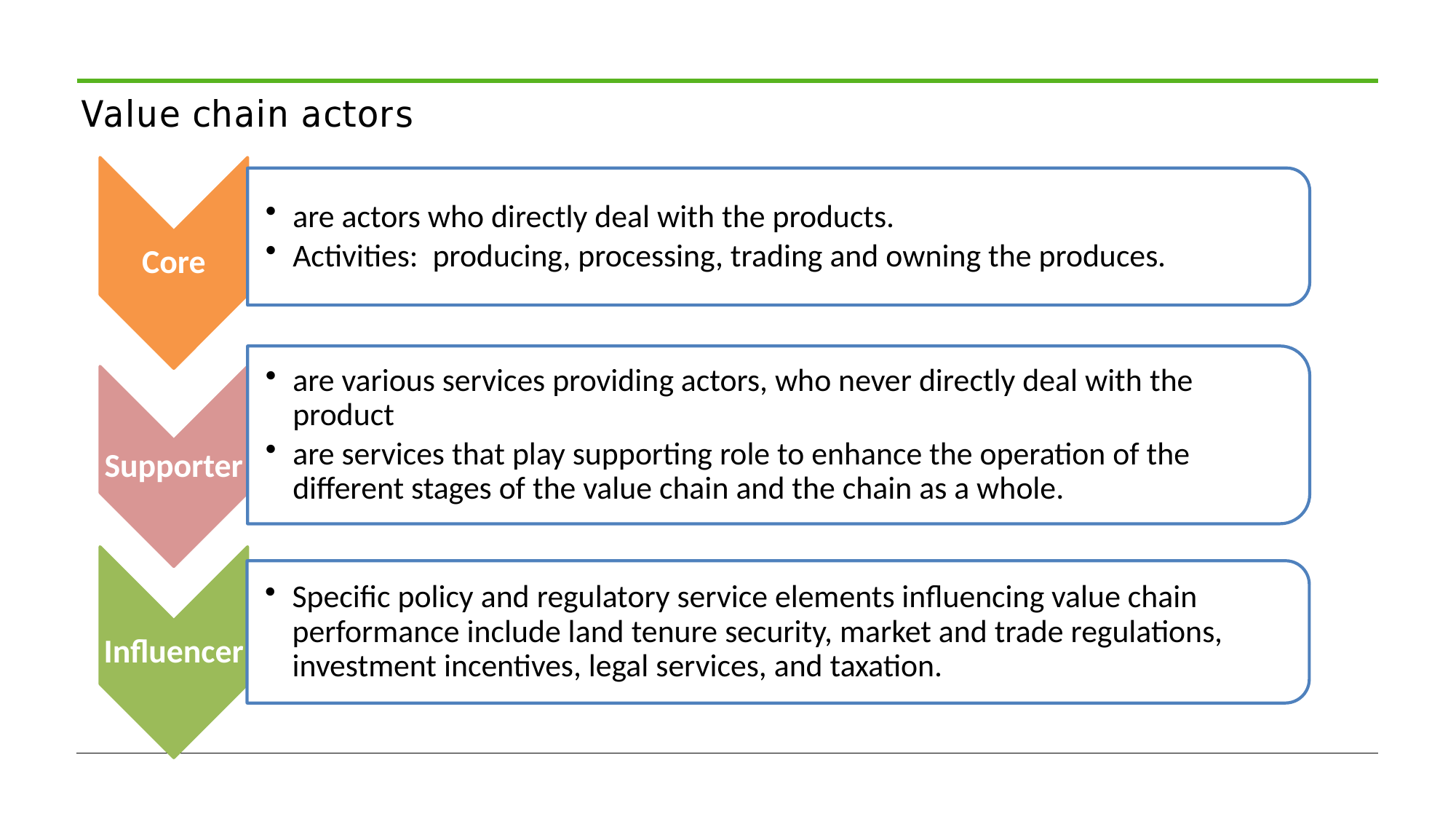

# Value chain actors
Core
are actors who directly deal with the products.
Activities:  producing, processing, trading and owning the produces.
Supporter
are various services providing actors, who never directly deal with the product
are services that play supporting role to enhance the operation of the different stages of the value chain and the chain as a whole.
Influencer
Specific policy and regulatory service elements influencing value chain performance include land tenure security, market and trade regulations, investment incentives, legal services, and taxation.